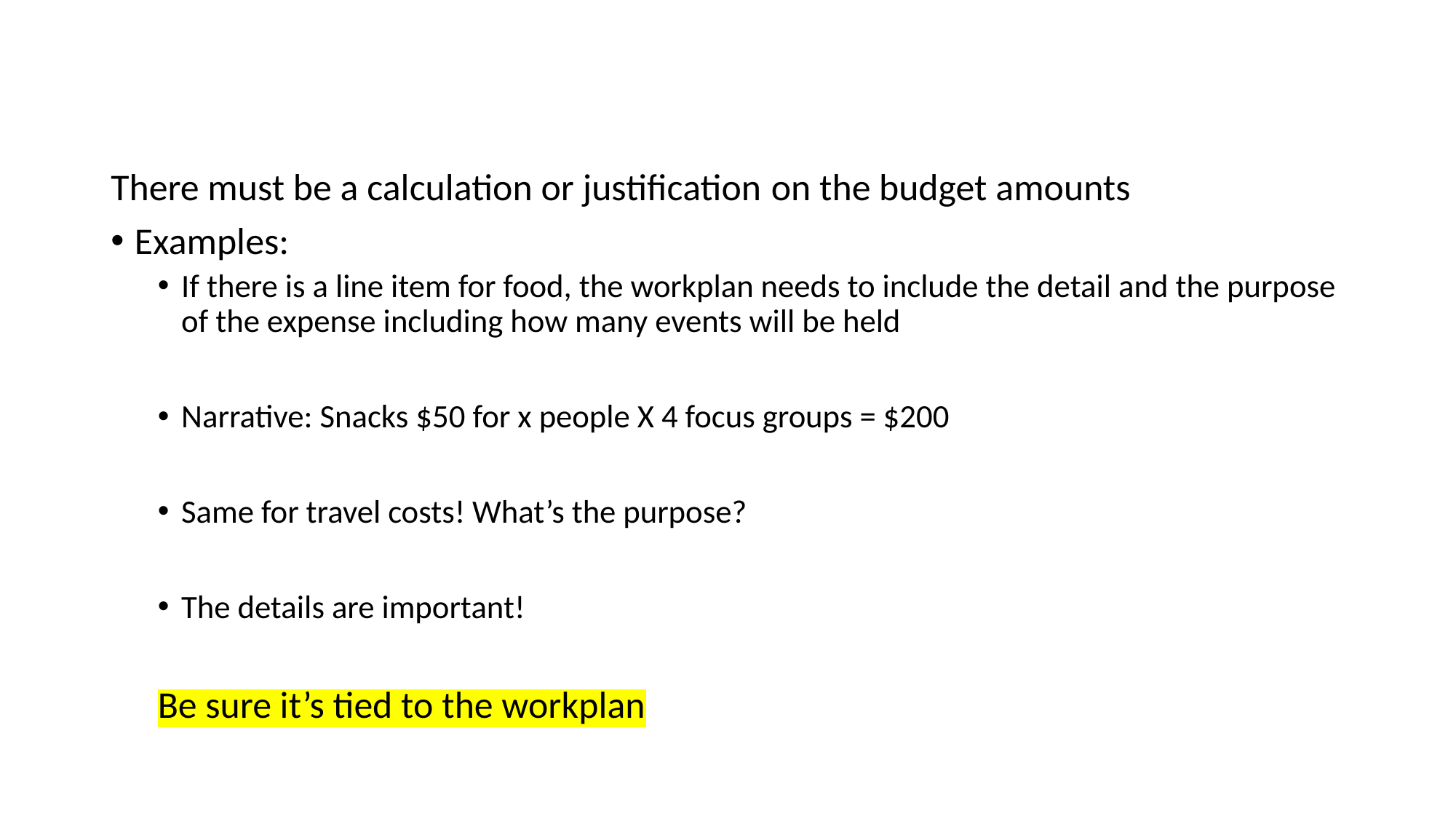

There must be a calculation or justification on the budget amounts
Examples:
If there is a line item for food, the workplan needs to include the detail and the purpose of the expense including how many events will be held

Narrative: Snacks $50 for x people X 4 focus groups = $200

Same for travel costs! What’s the purpose?

The details are important!

Be sure it’s tied to the workplan